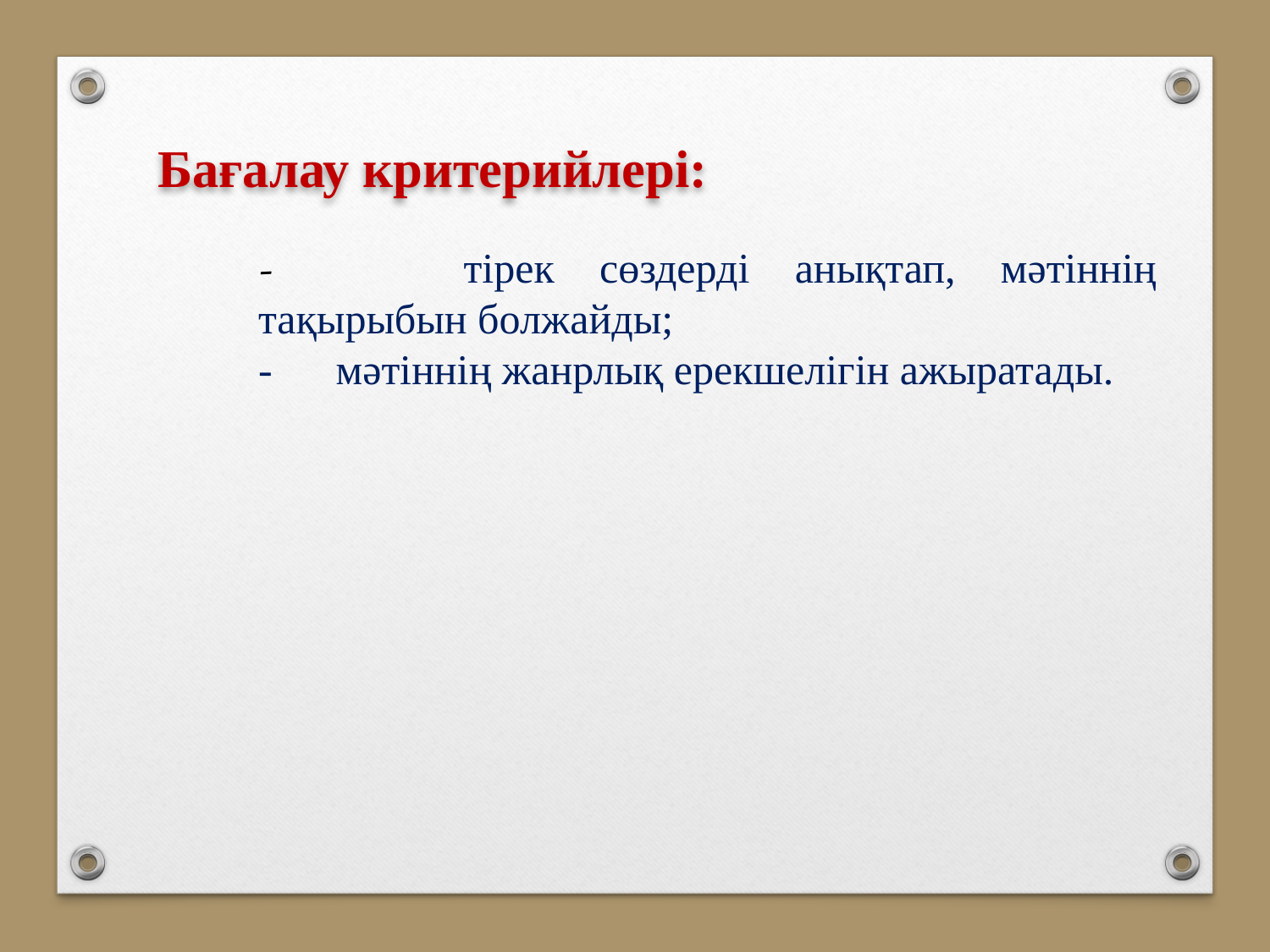

Бағалау критерийлері:
- 	 тірек сөздерді анықтап, мәтіннің тақырыбын болжайды;
-      мәтіннің жанрлық ерекшелігін ажыратады.